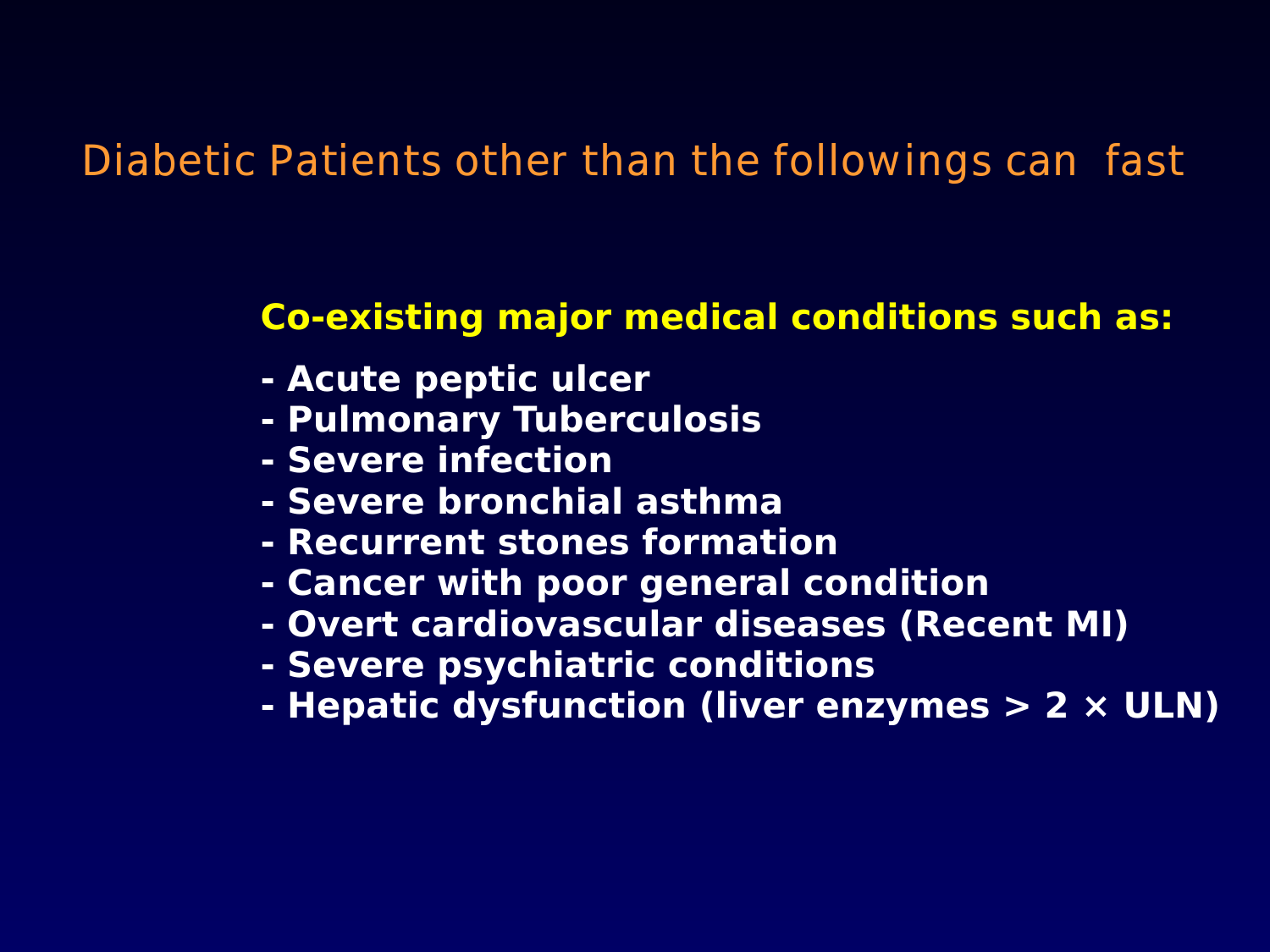

Diabetic Patients other than the followings can  fast
Co-existing major medical conditions such as:

- Acute peptic ulcer
- Pulmonary Tuberculosis
- Severe infection
- Severe bronchial asthma
- Recurrent stones formation
- Cancer with poor general condition
- Overt cardiovascular diseases (Recent MI)
- Severe psychiatric conditions
- Hepatic dysfunction (liver enzymes > 2 × ULN)